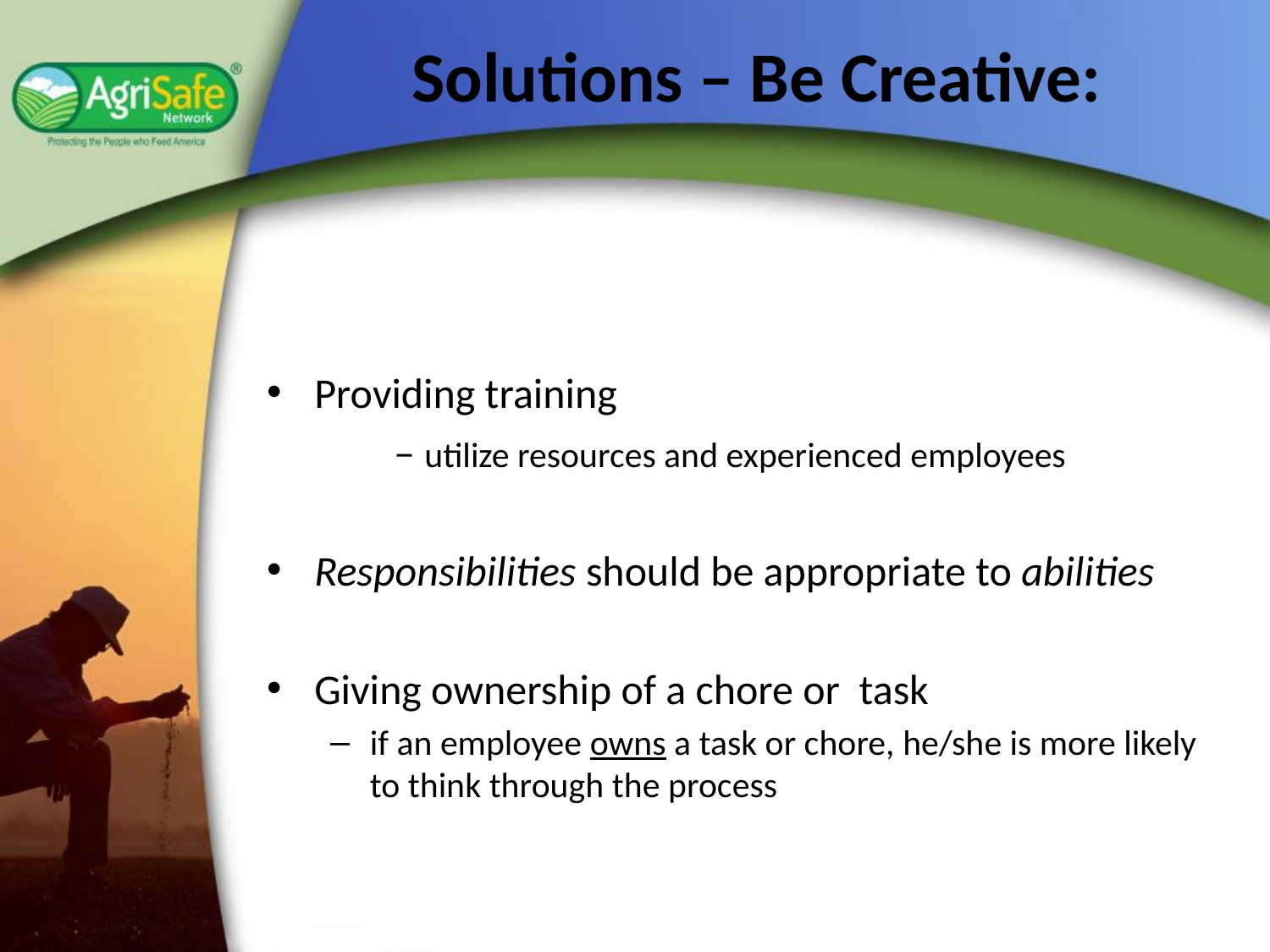

# Solutions – Be Creative:
Providing training
	– utilize resources and experienced employees

Responsibilities should be appropriate to abilities

Giving ownership of a chore or  task
if an employee owns a task or chore, he/she is more likely to think through the process